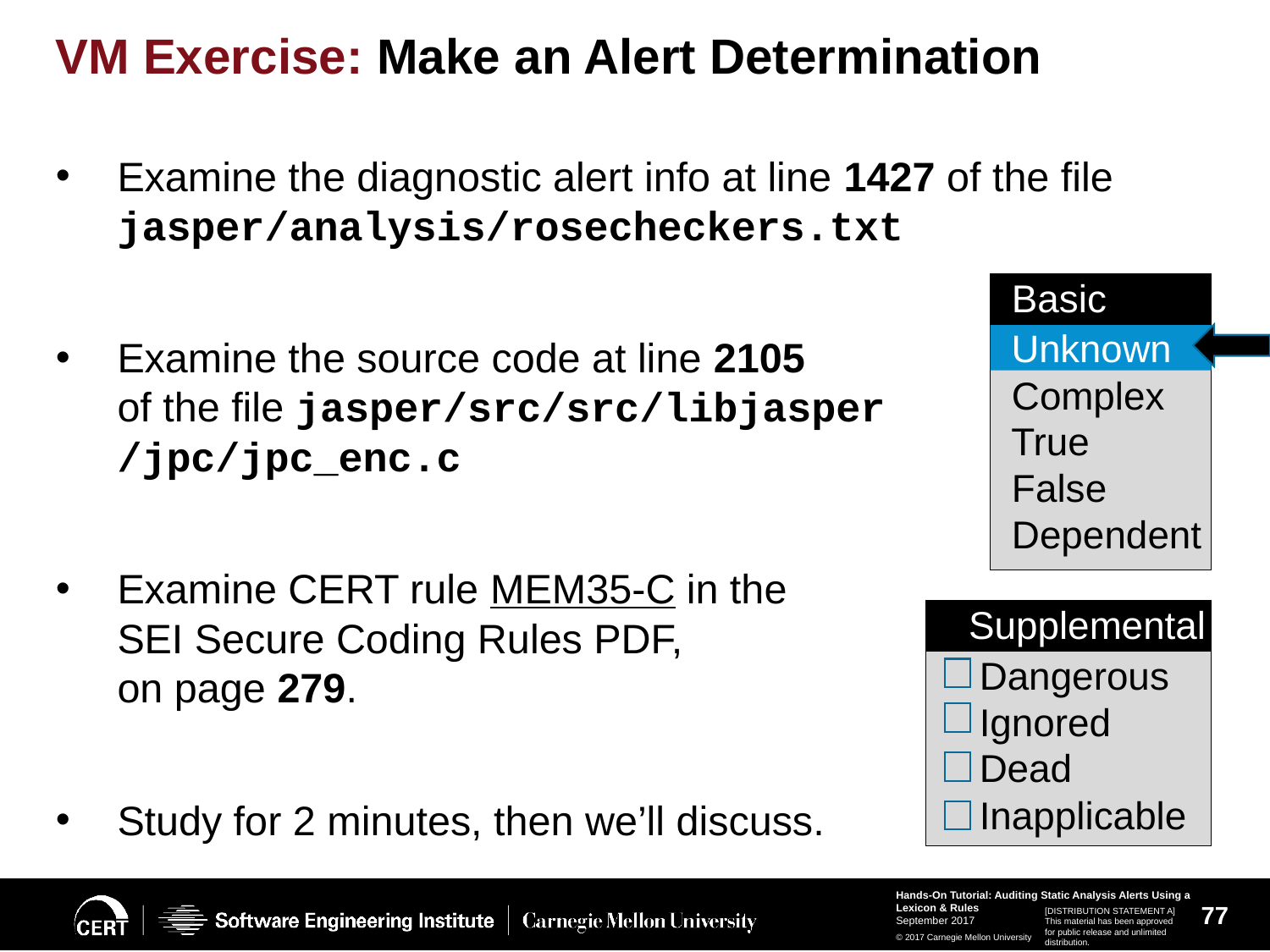

# VM Exercise: Make an Alert Determination
Examine the diagnostic alert info at line 1427 of the file
jasper/analysis/rosecheckers.txt

Examine the source code at line 2105
of the file jasper/src/src/libjasper
/jpc/jpc_enc.c

Examine CERT rule MEM35-C in the
SEI Secure Coding Rules PDF,
on page 279.

Study for 2 minutes, then we’ll discuss.
  Basic
  Unknown
  Unknown
  Complex
  True
  False
  Dependent

    Supplemental
     Dangerous
     Ignored
     Dead
     Inapplicable